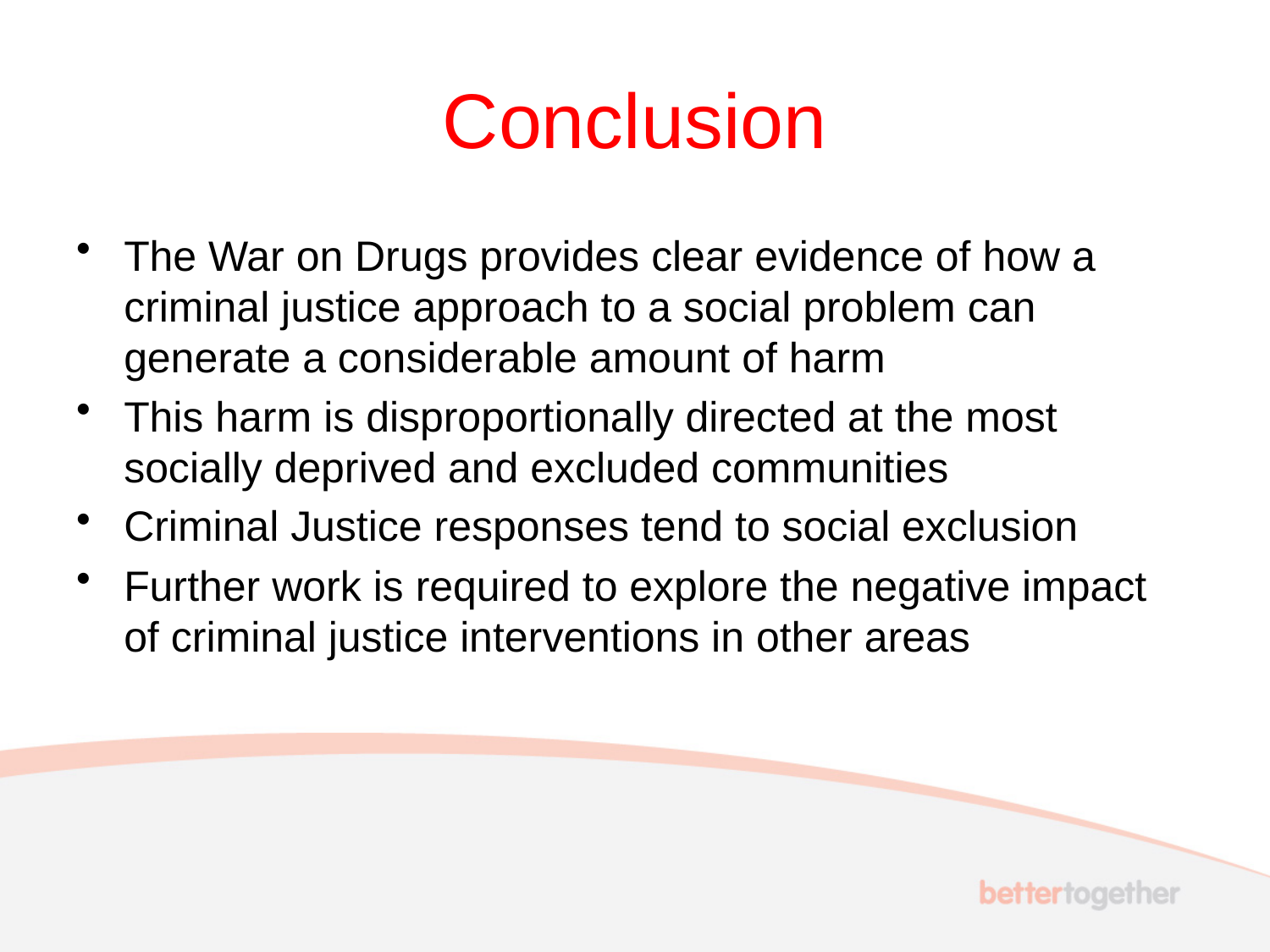

# Conclusion
The War on Drugs provides clear evidence of how a criminal justice approach to a social problem can generate a considerable amount of harm
This harm is disproportionally directed at the most socially deprived and excluded communities
Criminal Justice responses tend to social exclusion
Further work is required to explore the negative impact of criminal justice interventions in other areas